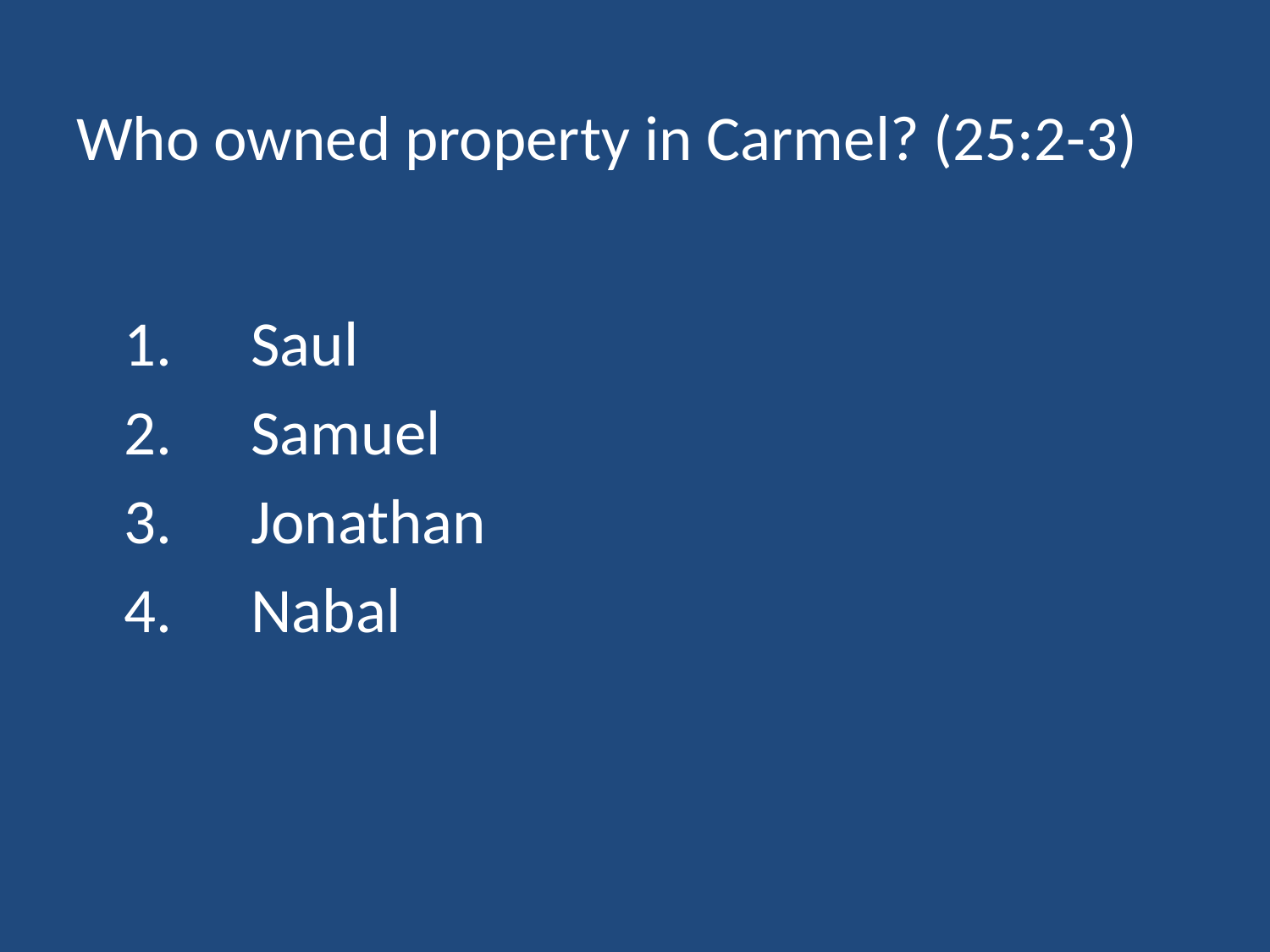

# Who owned property in Carmel? (25:2-3)
	1.	Saul
	2.	Samuel
	3.	Jonathan
	4.	Nabal